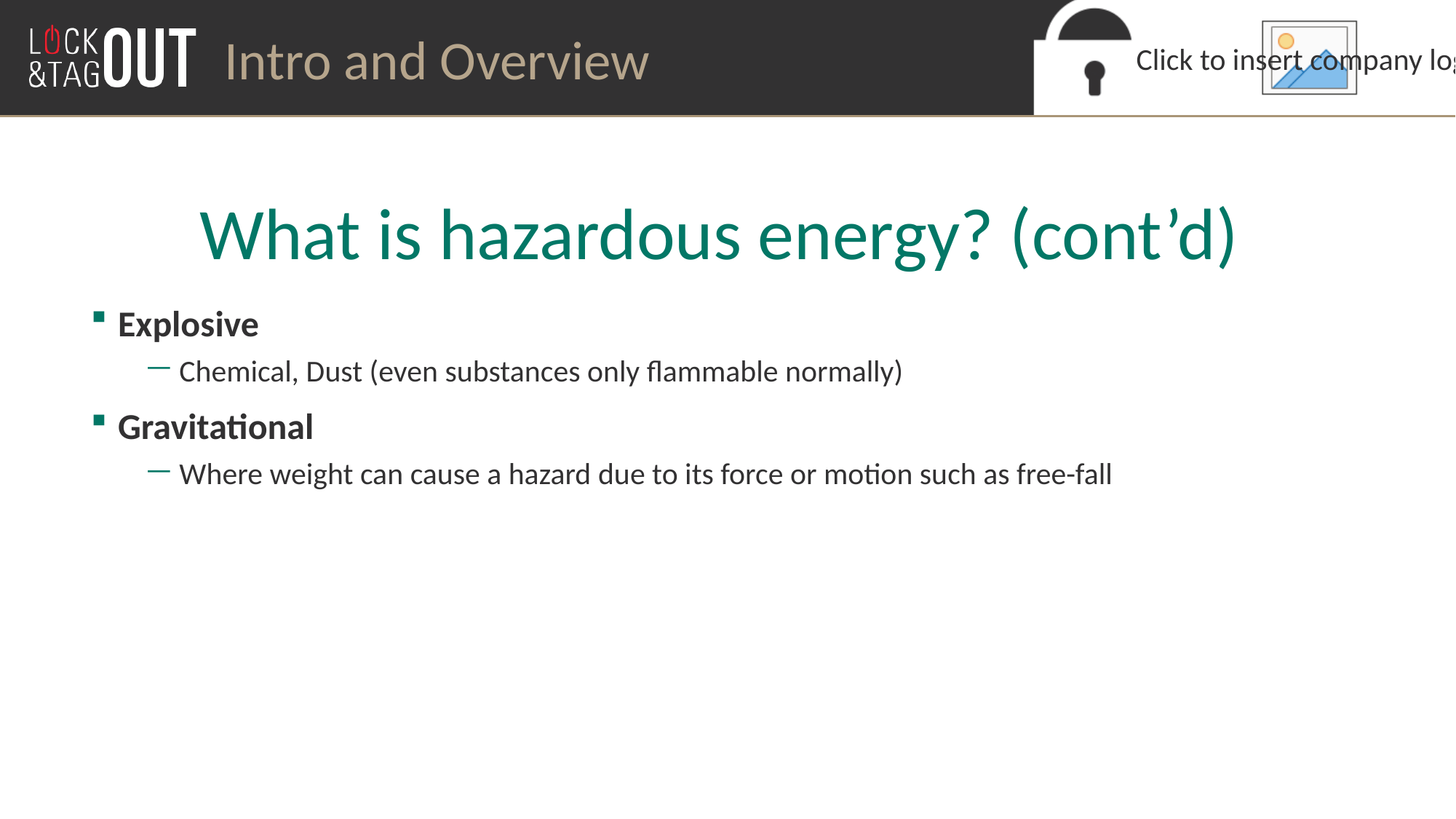

Intro and Overview
# What is hazardous energy? (cont’d)
Explosive
Chemical, Dust (even substances only flammable normally)
Gravitational
Where weight can cause a hazard due to its force or motion such as free-fall